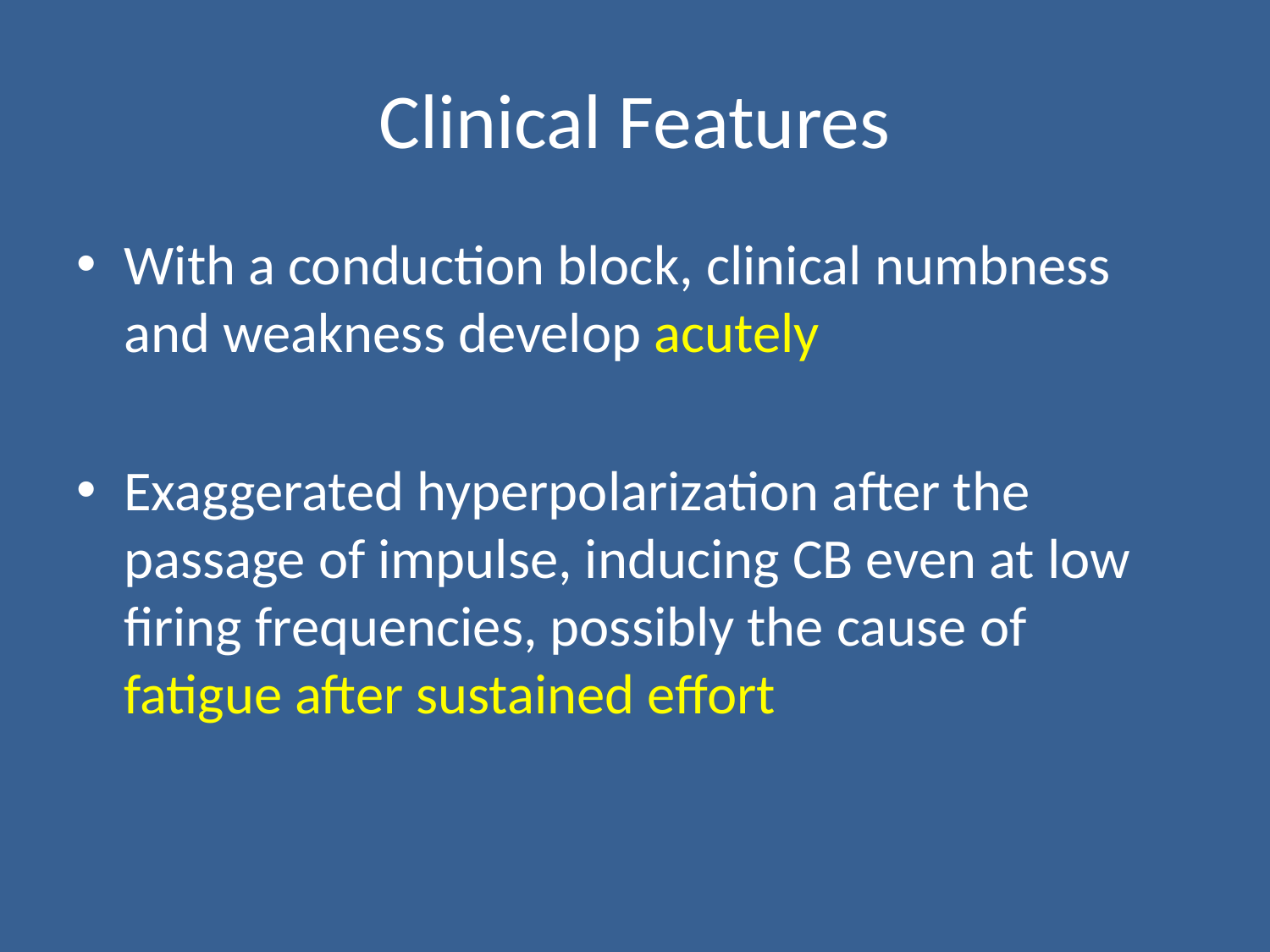

# Clinical Features
With a conduction block, clinical numbness and weakness develop acutely

Exaggerated hyperpolarization after the passage of impulse, inducing CB even at low firing frequencies, possibly the cause of fatigue after sustained effort